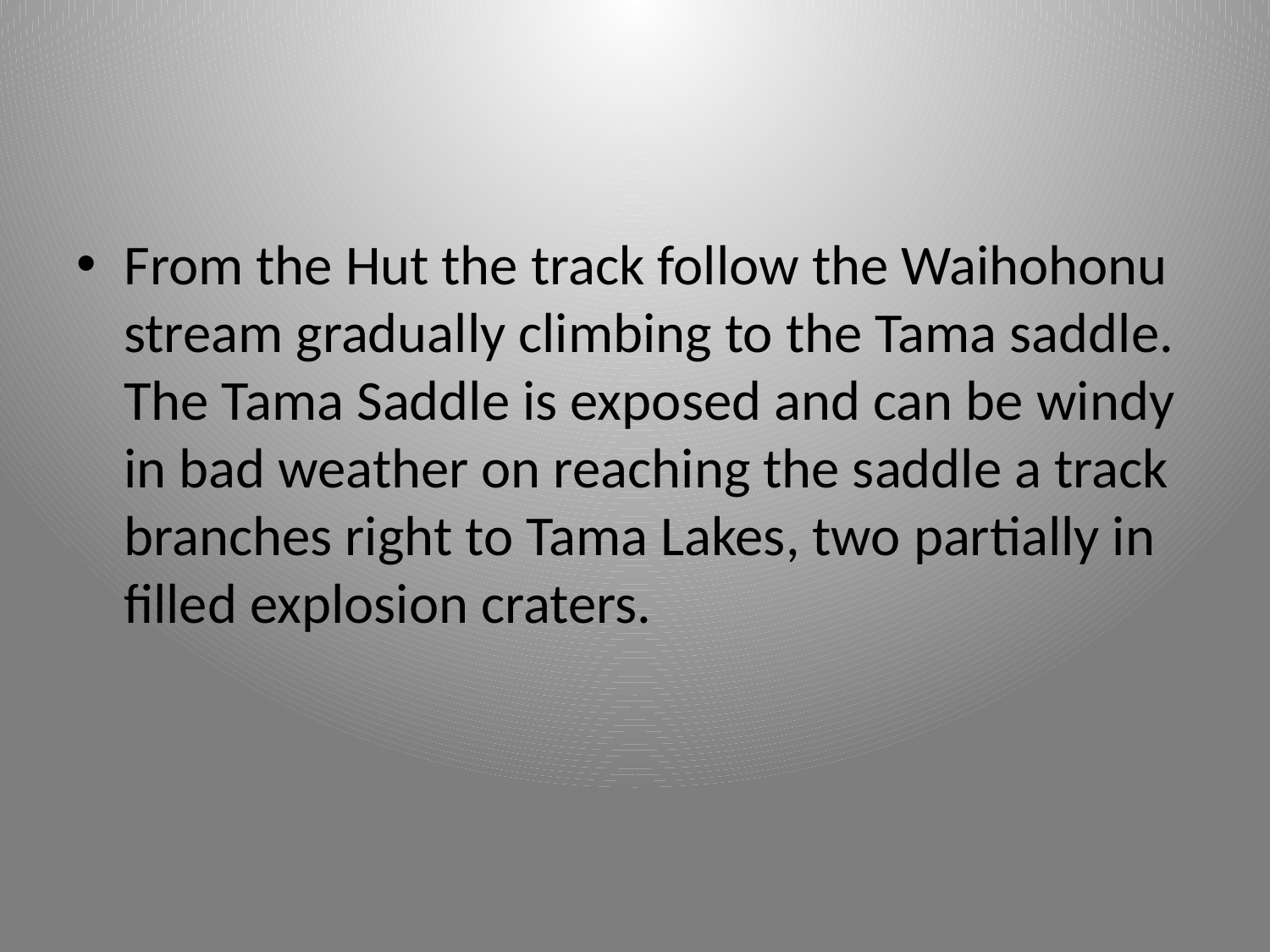

#
From the Hut the track follow the Waihohonu stream gradually climbing to the Tama saddle. The Tama Saddle is exposed and can be windy in bad weather on reaching the saddle a track branches right to Tama Lakes, two partially in filled explosion craters.